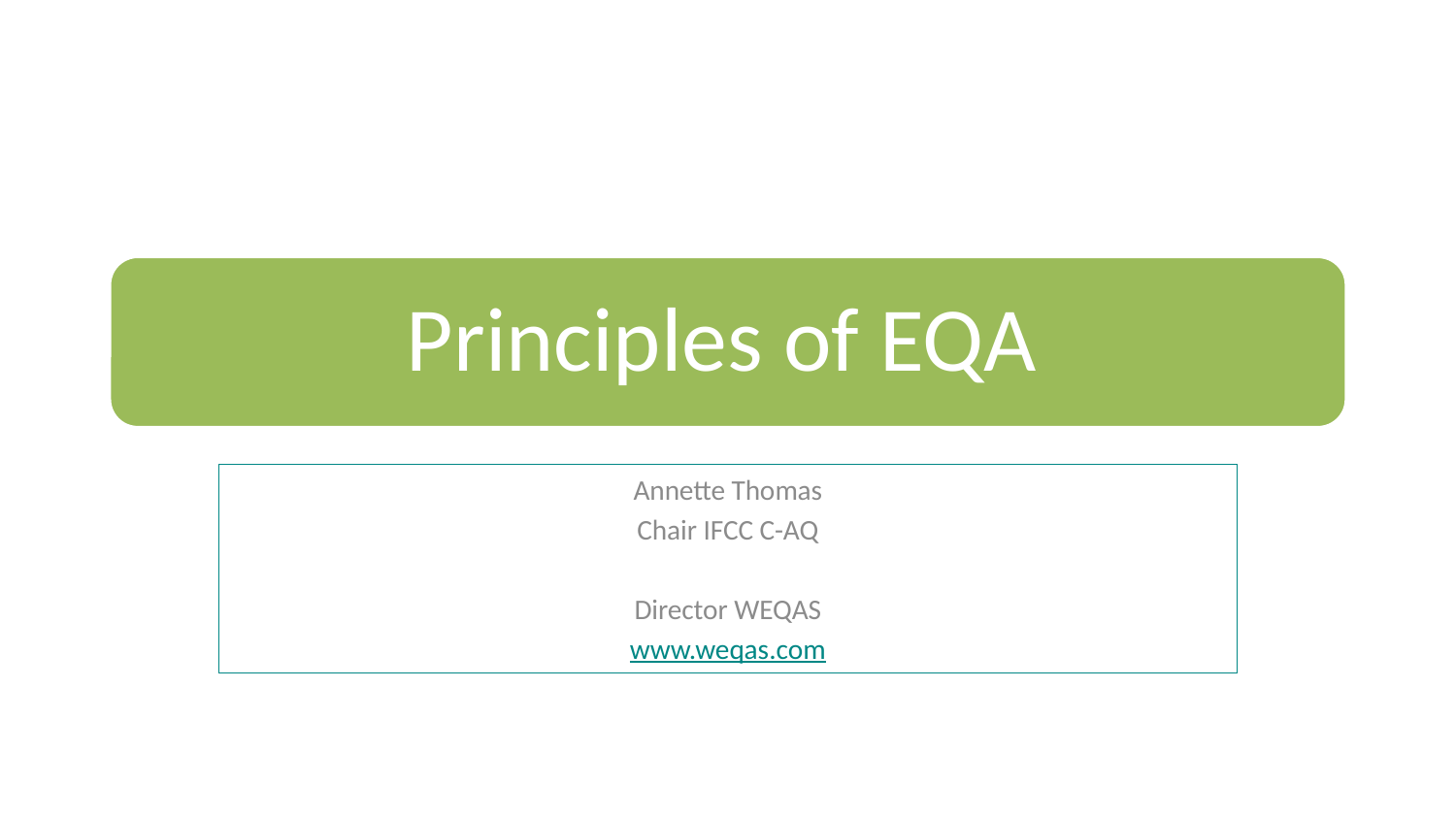

Principles of EQA
Annette Thomas
Chair IFCC C-AQ

Director WEQAS
www.weqas.com